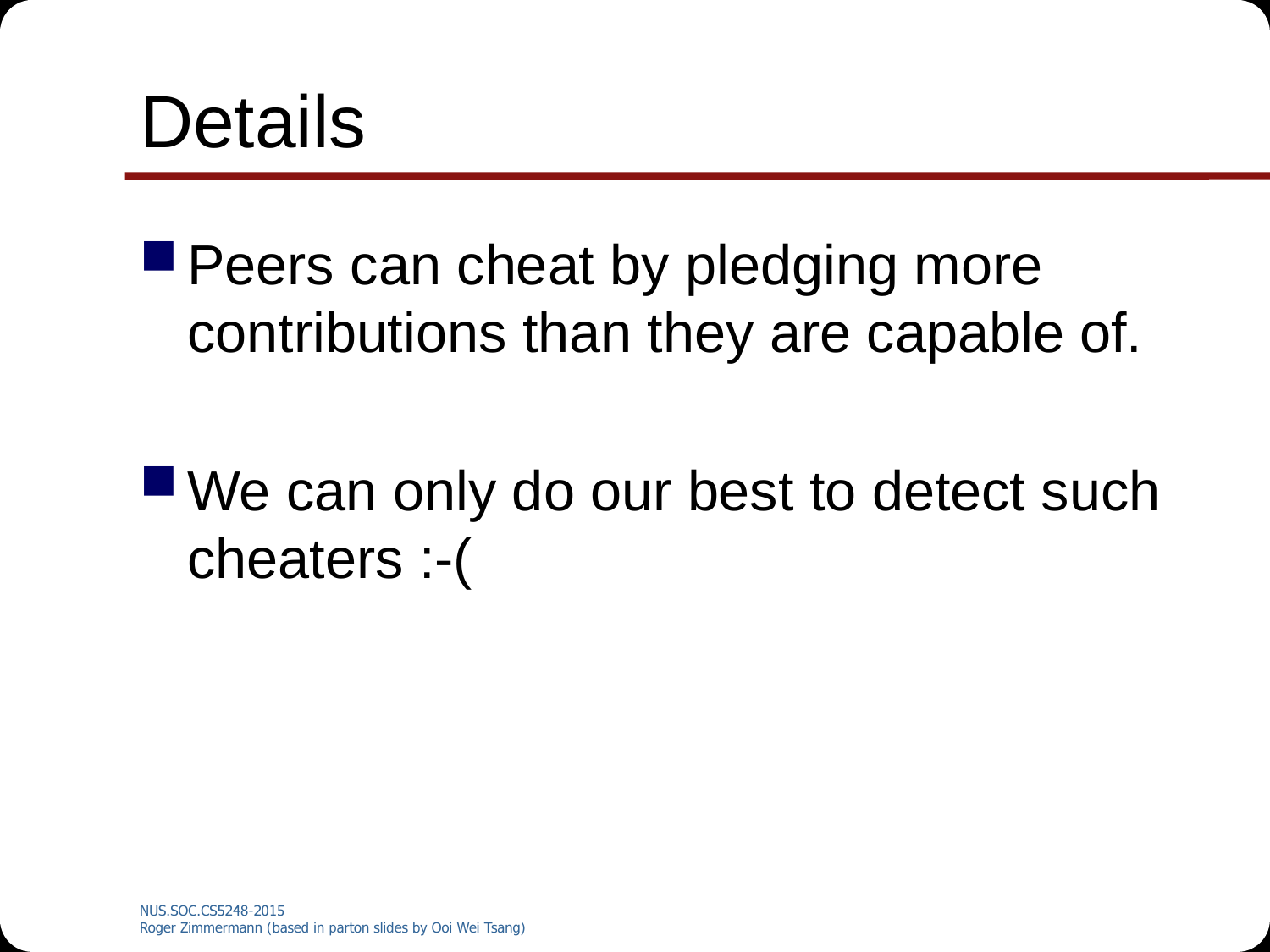

# Details
Peers can cheat by pledging more contributions than they are capable of.

We can only do our best to detect such cheaters :-(

NUS.SOC.CS5248-2015
Roger Zimmermann (based in parton slides by Ooi Wei Tsang)